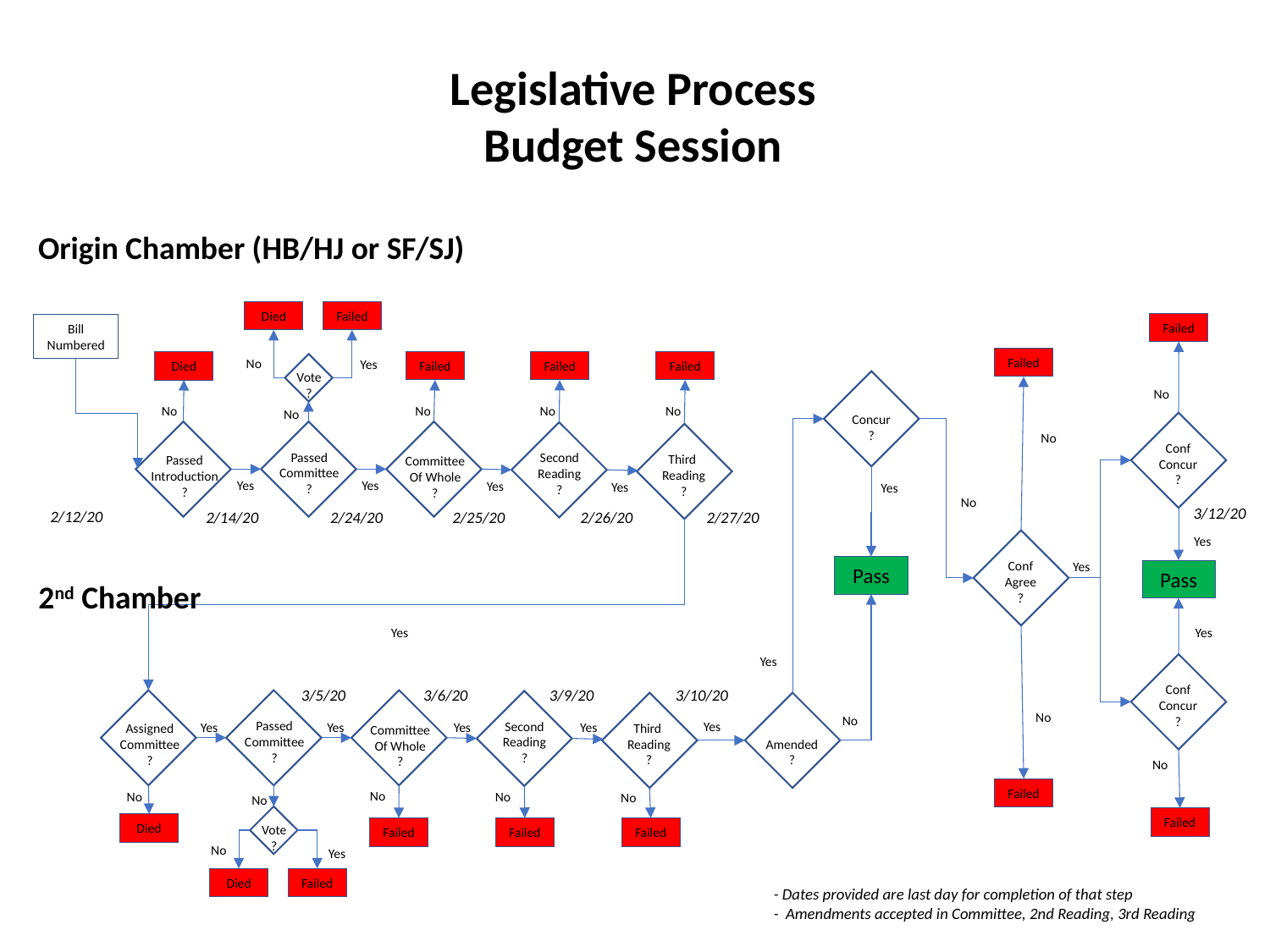

Legislative Process
Budget Session
Origin Chamber (HB/HJ or SF/SJ)
Died
Failed
Failed
Bill Numbered
Failed
No
Yes
Failed
Failed
Failed
Died

Vote
?

Concur
?
No
No
No
No
No
No

Conf
Concur
?

Passed
Introduction
?

Passed
Committee
?

Committee
Of Whole
?

Second
Reading
?
No

Third
Reading
?
Yes
Yes
Yes
Yes
Yes
S: 1/24/19
H: 1/29/19
No
3/12/20
2/12/20
2/14/20
2/24/20
2/25/20
2/26/20
2/27/20
Yes

Conf
Agree
?
Yes
Pass
Pass
2nd Chamber
Yes
Yes
Yes

Conf
Concur
?
3/5/20
3/6/20
3/9/20
3/10/20

Assigned
Committee
?

Passed
Committee
?

Committee
Of Whole
?

Second
Reading
?

Amended
?

Third
Reading
?
No
No
Yes
Yes
Yes
Yes
Yes
No
Failed
No
No
No
No
No

Vote
?
Failed
Died
Failed
Failed
Failed
No
Yes
Died
Failed
- Dates provided are last day for completion of that step
-  Amendments accepted in Committee, 2nd Reading, 3rd Reading